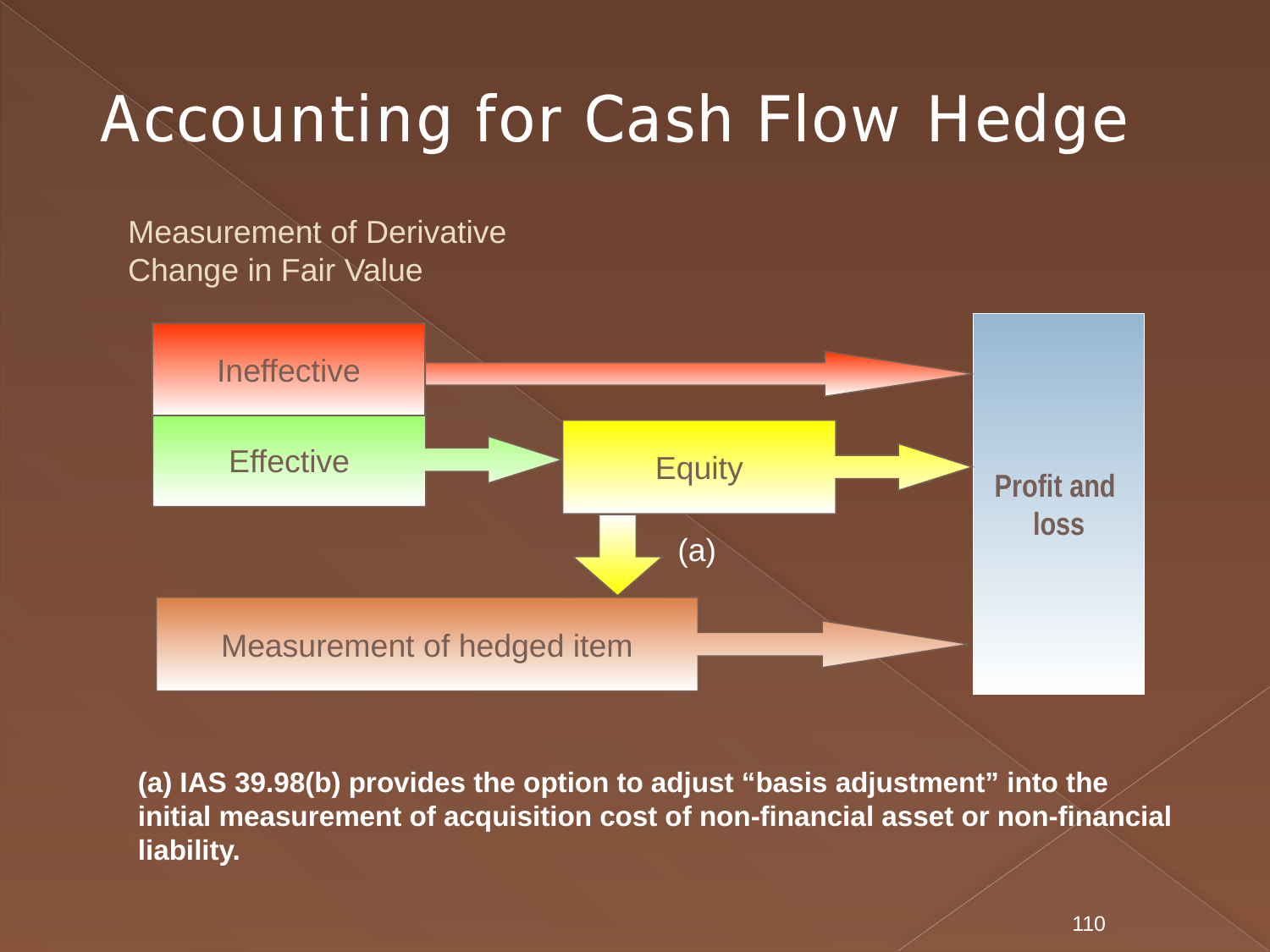

Accounting for Cash Flow Hedge
Measurement of Derivative Change in Fair Value
Profit and
loss
Ineffective

Effective
Equity

(a)
Measurement of hedged item
(a) IAS 39.98(b) provides the option to adjust “basis adjustment” into the initial measurement of acquisition cost of non-financial asset or non-financial liability.
110